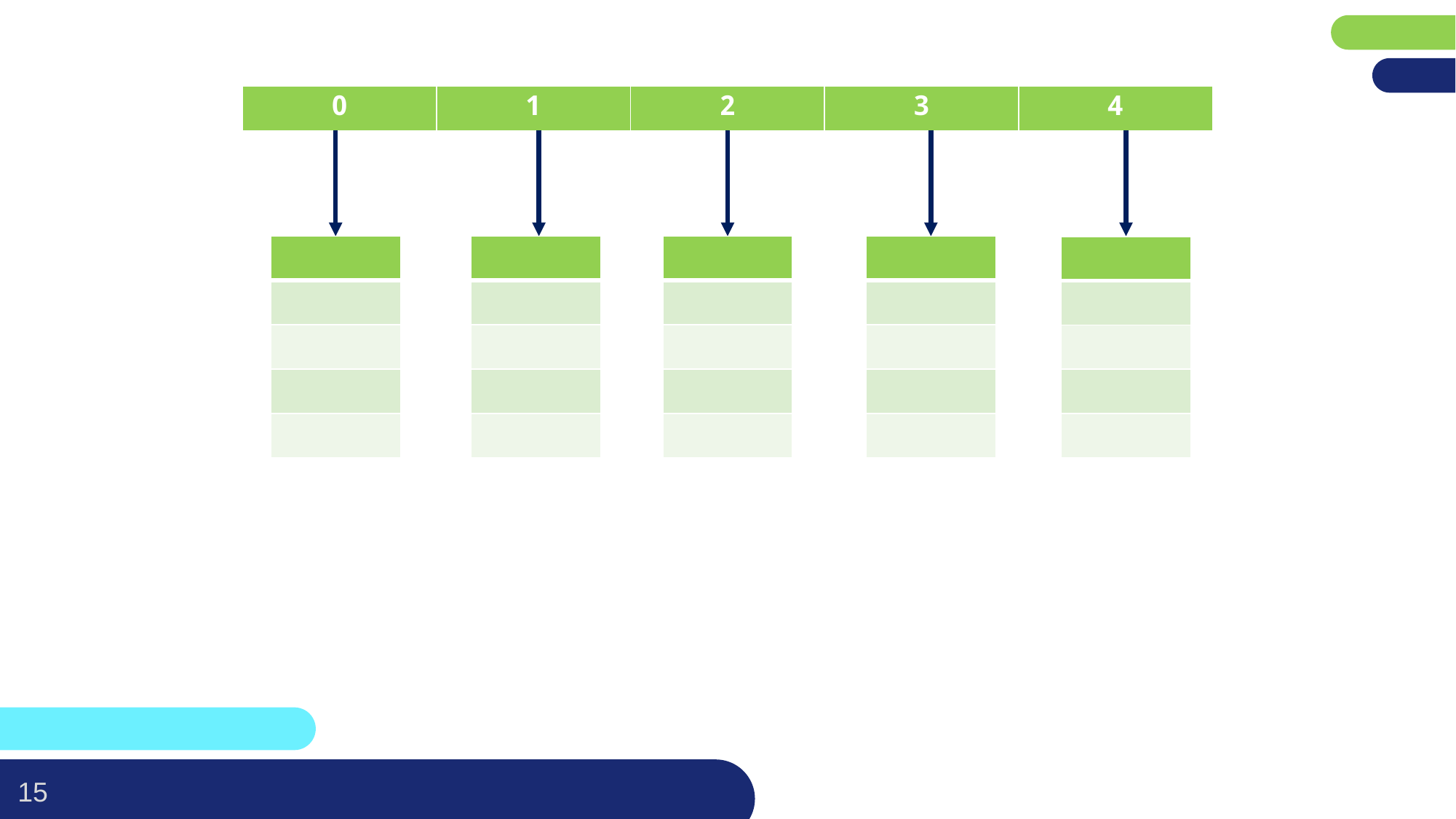

| 0 | 1 | 2 | 3 | 4 |
| --- | --- | --- | --- | --- |
|  |
| --- |
|  |
|  |
|  |
|  |
|  |
| --- |
|  |
|  |
|  |
|  |
|  |
| --- |
|  |
|  |
|  |
|  |
|  |
| --- |
|  |
|  |
|  |
|  |
|  |
| --- |
|  |
|  |
|  |
|  |